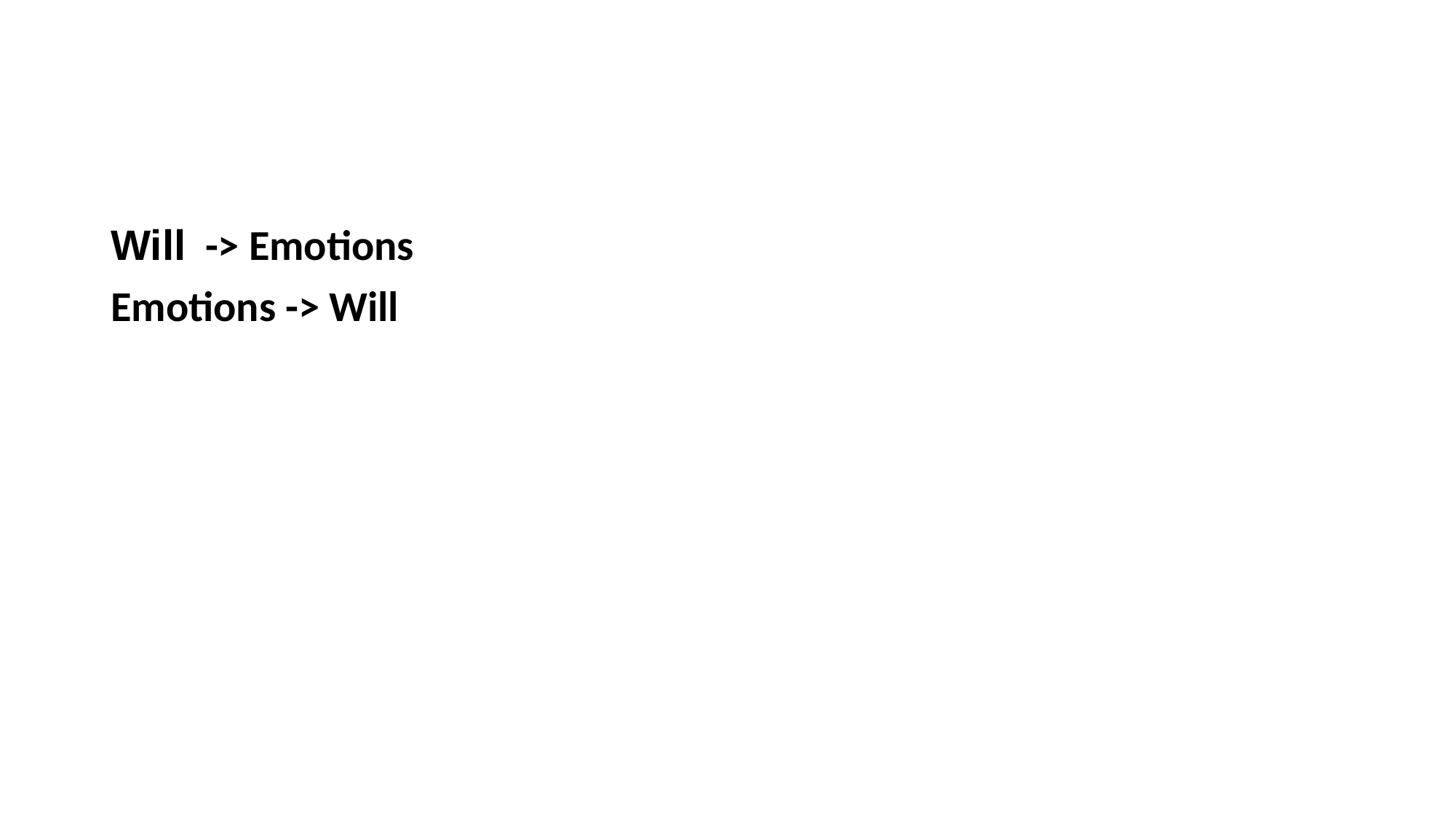

#
Will  -> Emotions
Emotions -> Will